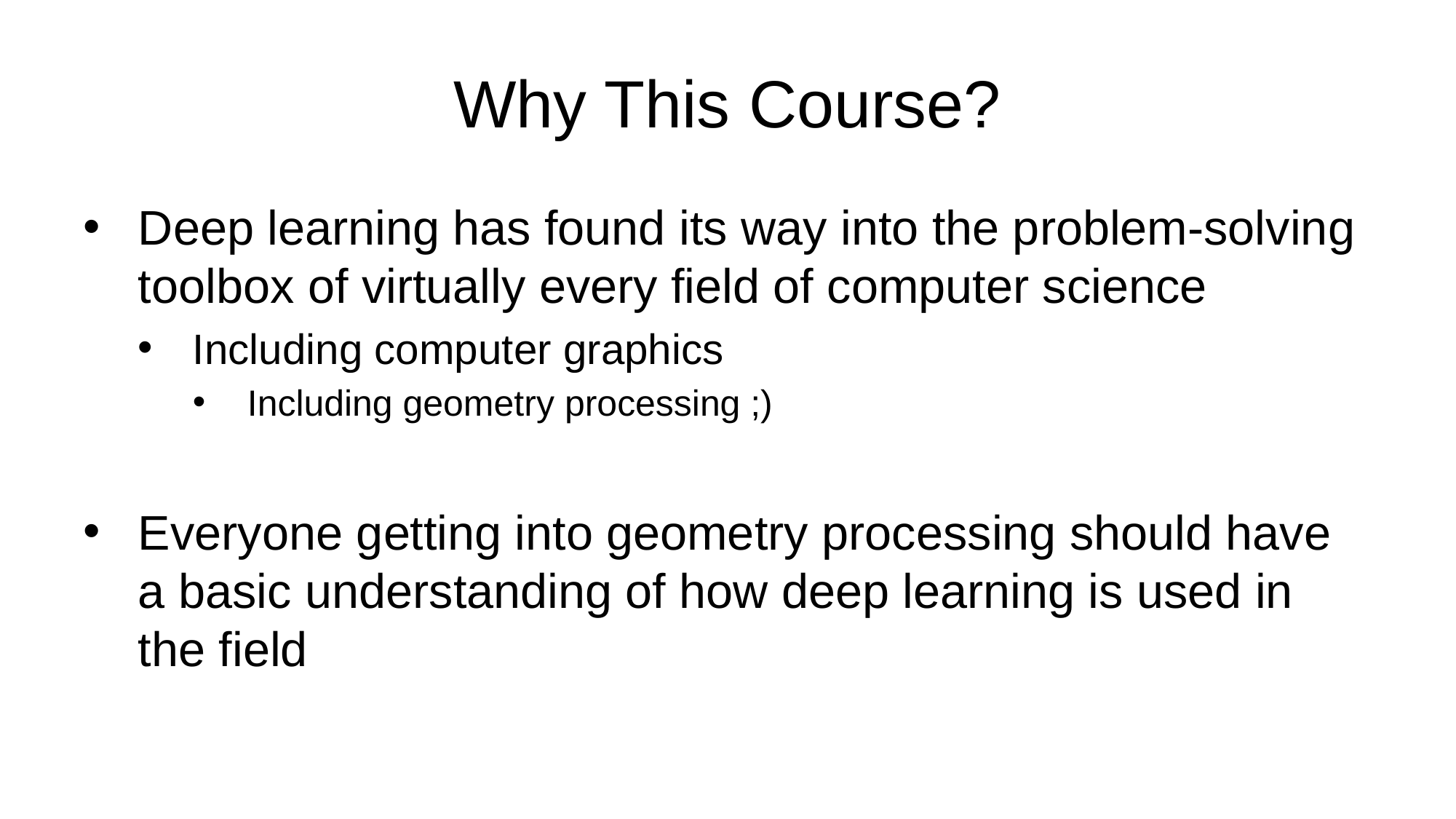

# Why This Course?
Deep learning has found its way into the problem-solving toolbox of virtually every field of computer science
Including computer graphics
Including geometry processing ;)

Everyone getting into geometry processing should have a basic understanding of how deep learning is used in the field